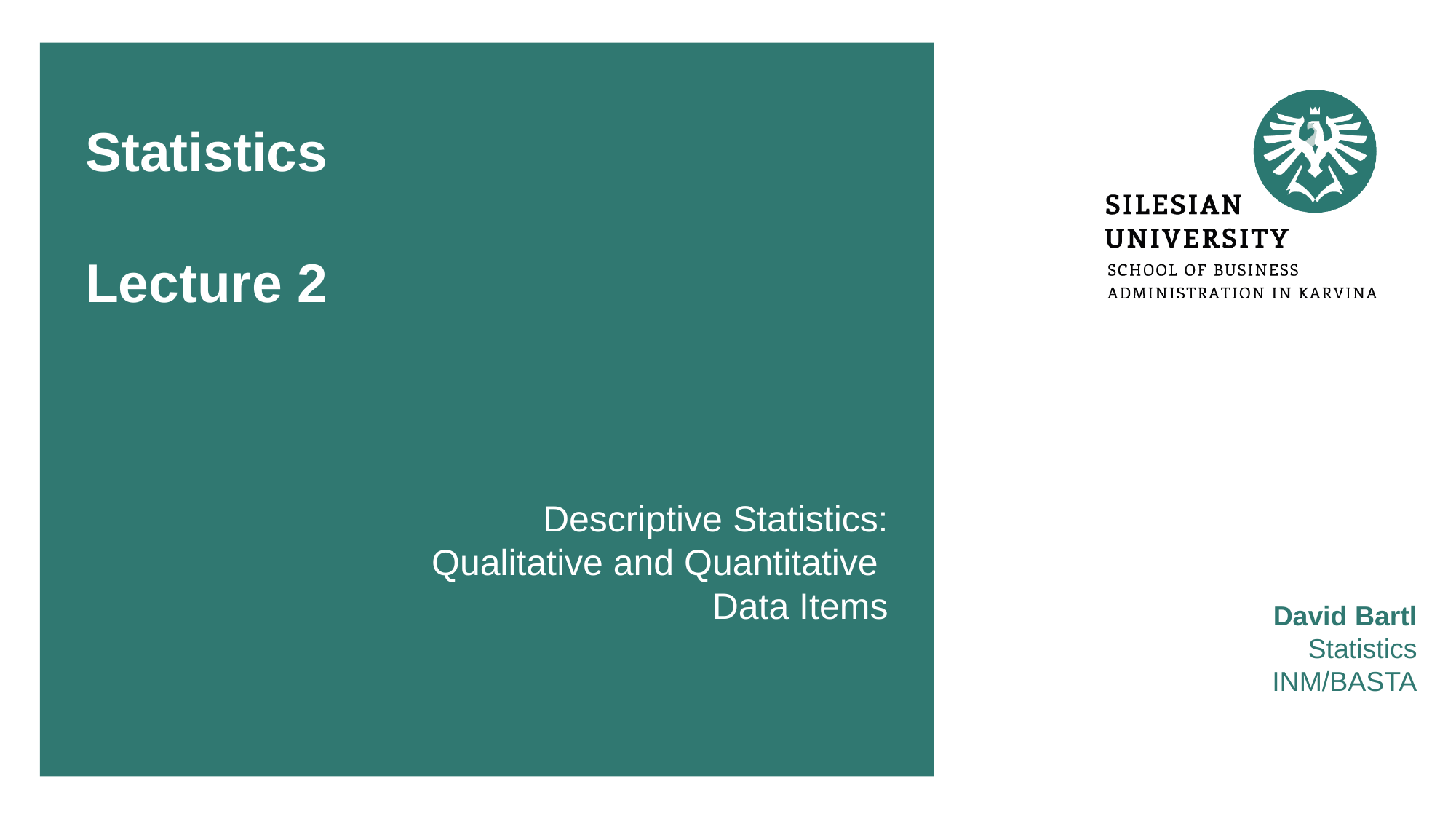

# Statistics Lecture 2
Descriptive Statistics:
Qualitative and Quantitative
Data Items
David Bartl
Statistics
INM/BASTA